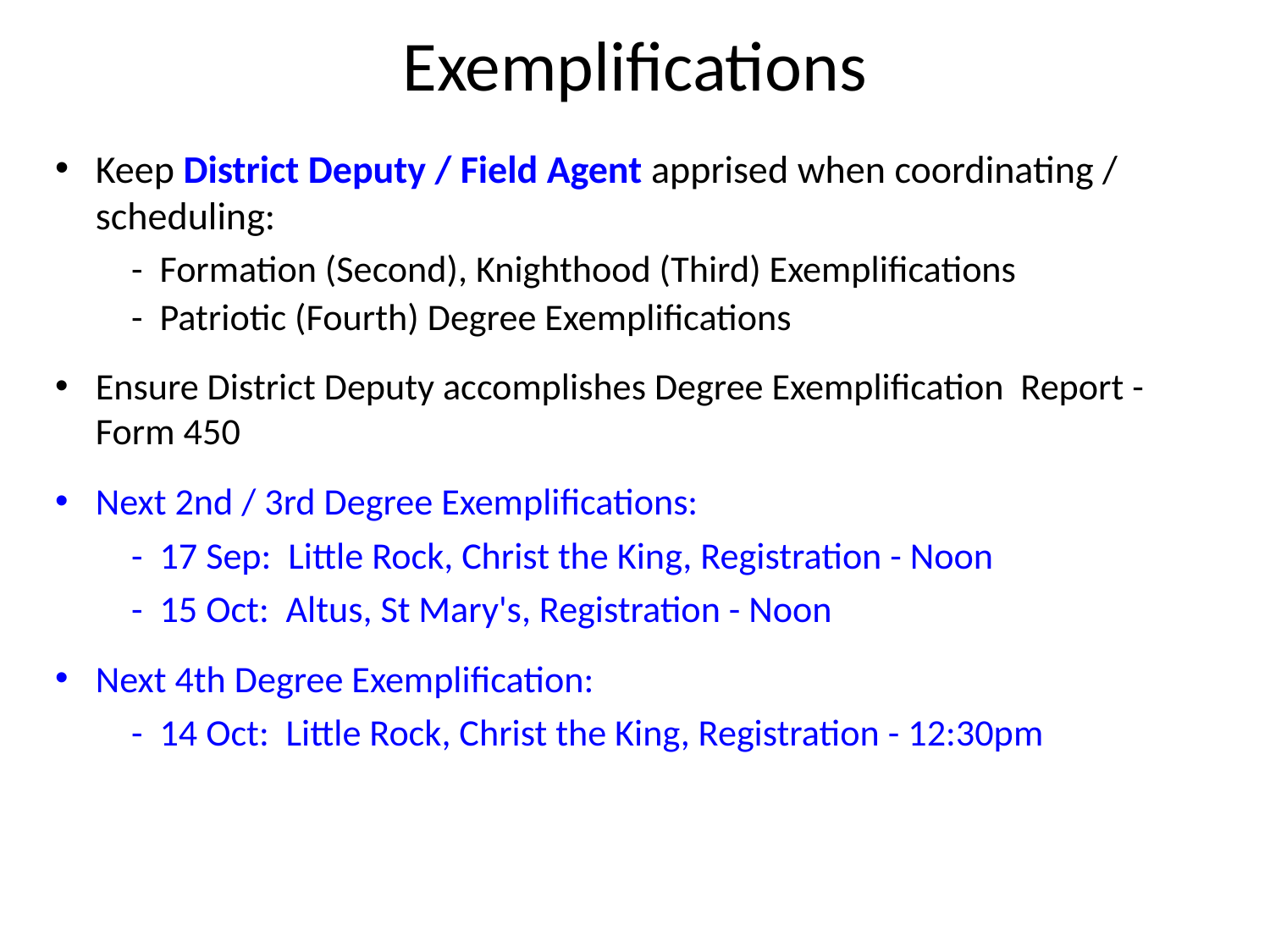

Exemplifications
Keep District Deputy / Field Agent apprised when coordinating / scheduling:
         -  Formation (Second), Knighthood (Third) Exemplifications
         -  Patriotic (Fourth) Degree Exemplifications

Ensure District Deputy accomplishes Degree Exemplification  Report - Form 450

Next 2nd / 3rd Degree Exemplifications:
         -  17 Sep:  Little Rock, Christ the King, Registration - Noon
         -  15 Oct:  Altus, St Mary's, Registration - Noon

Next 4th Degree Exemplification:
         -  14 Oct:  Little Rock, Christ the King, Registration - 12:30pm